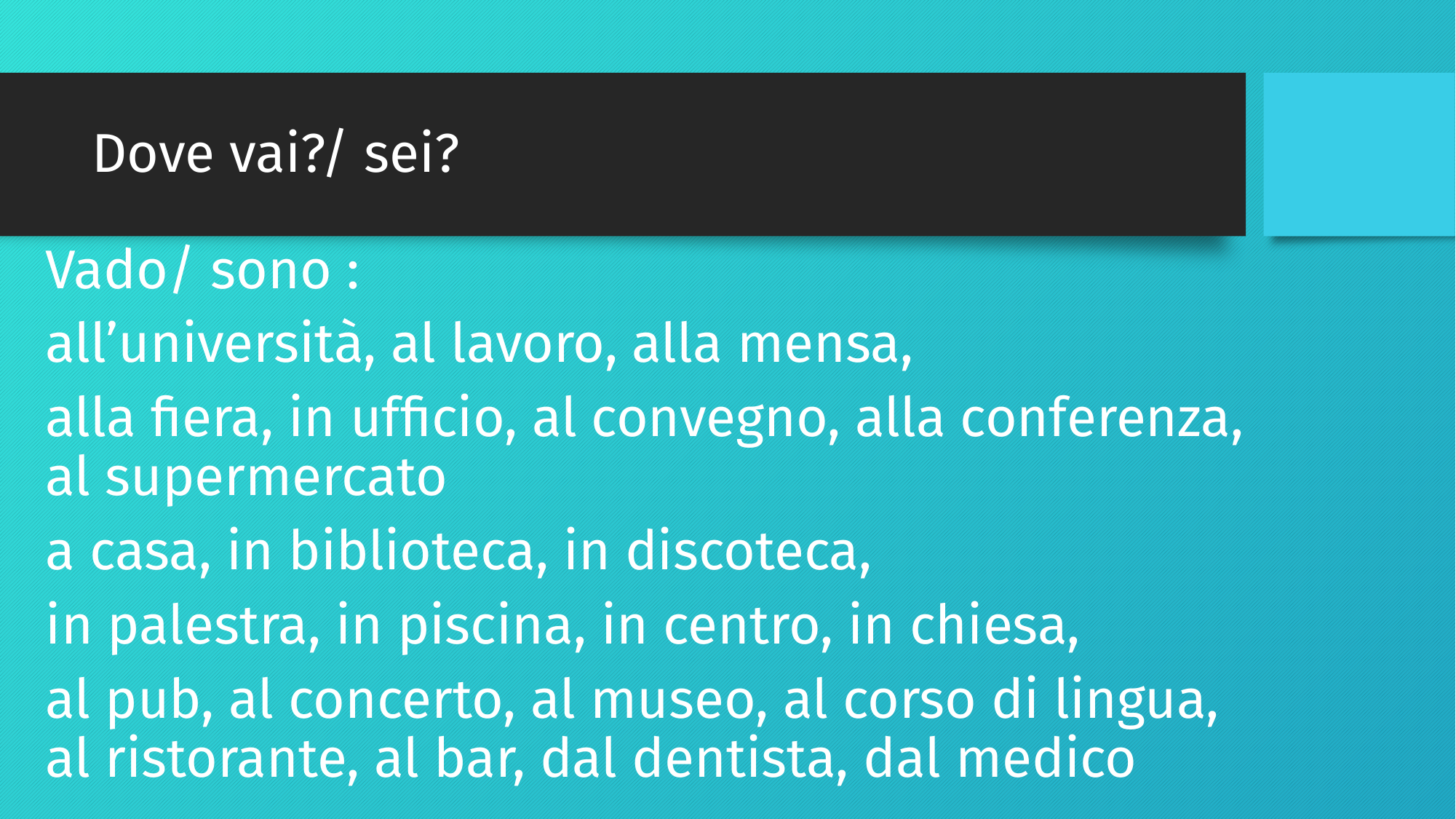

# Dove vai?/ sei?
Vado/ sono :
all’università, al lavoro, alla mensa,
alla fiera, in ufficio, al convegno, alla conferenza, al supermercato
a casa, in biblioteca, in discoteca,
in palestra, in piscina, in centro, in chiesa,
al pub, al concerto, al museo, al corso di lingua, al ristorante, al bar, dal dentista, dal medico